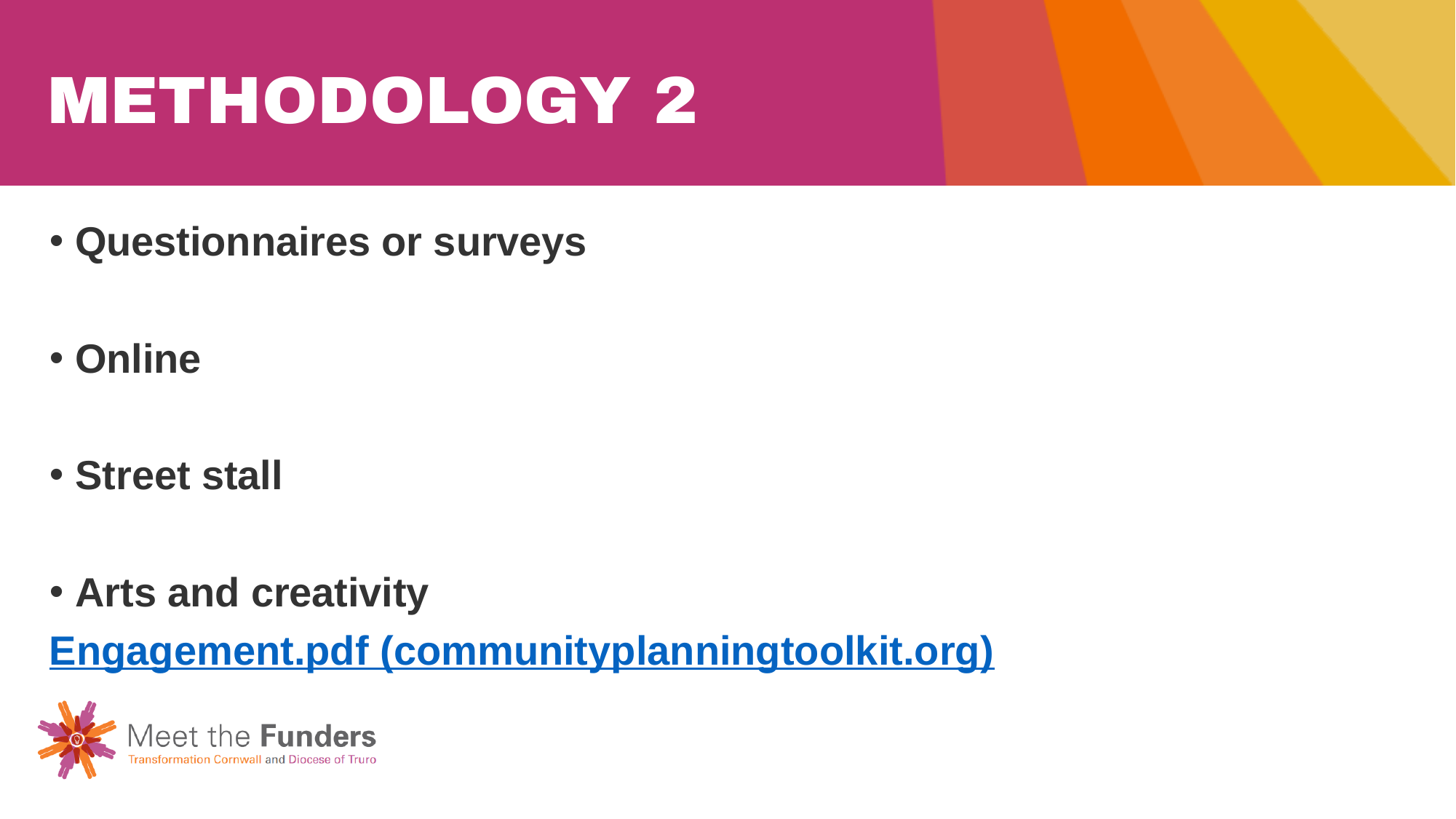

# Methodology 2
Questionnaires or surveys

Online

Street stall

Arts and creativity
Engagement.pdf (communityplanningtoolkit.org)